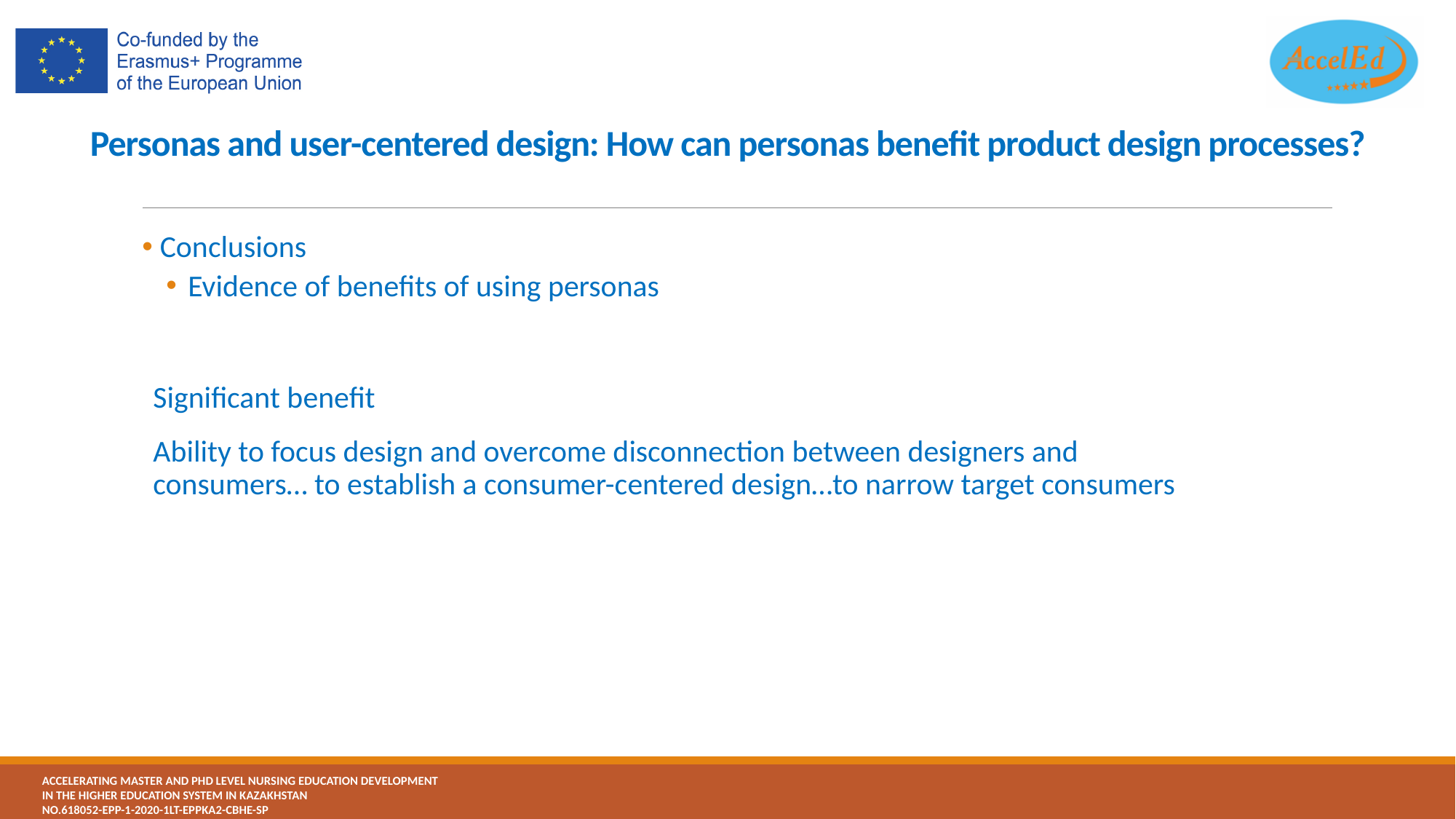

# Personas and user-centered design: How can personas benefit product design processes?
 Conclusions
Evidence of benefits of using personas

Significant benefit
Ability to focus design and overcome disconnection between designers and consumers… to establish a consumer-centered design…to narrow target consumers